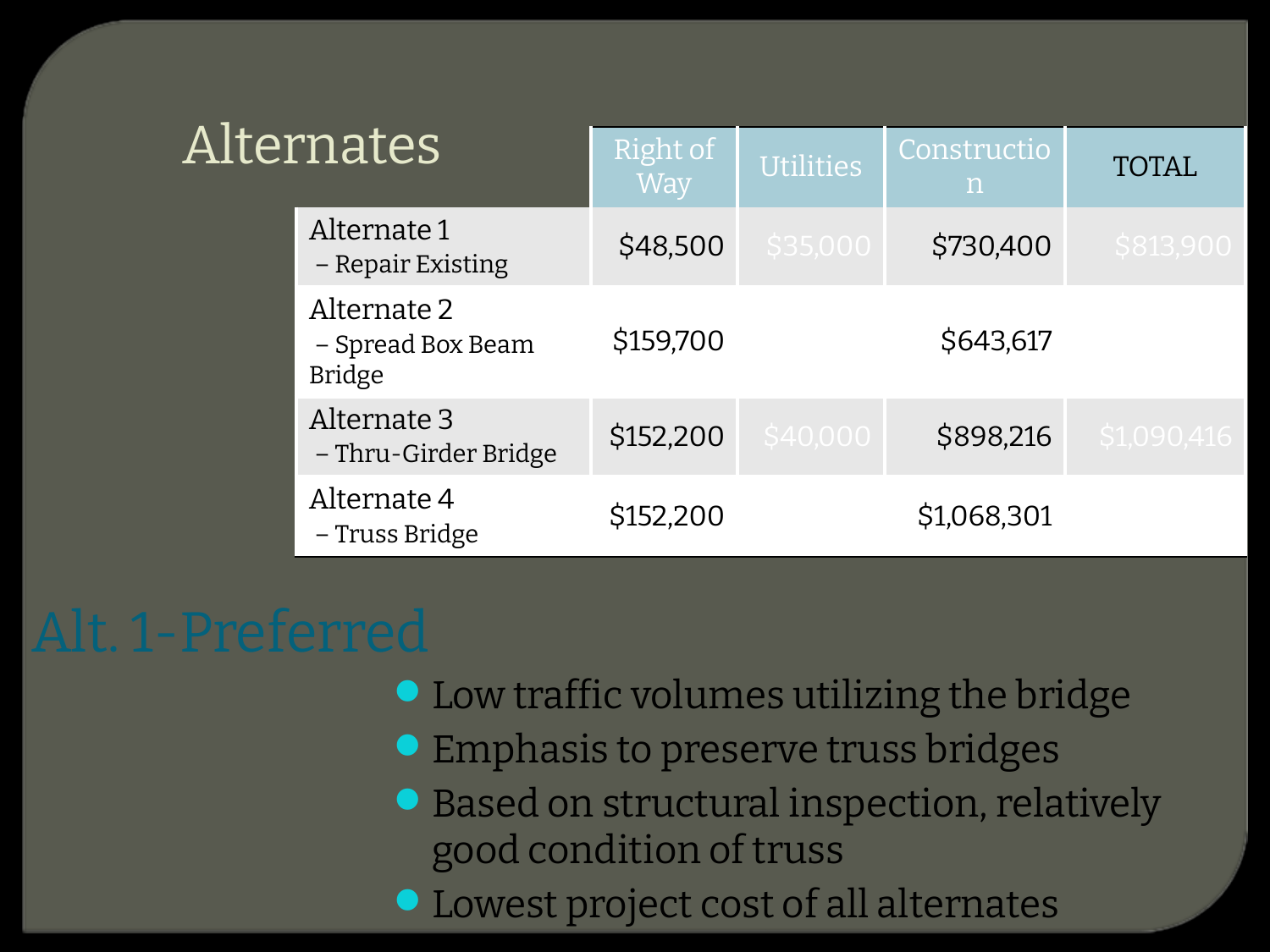

# Alternates
|  | Right of Way | Utilities | Construction | TOTAL |
| --- | --- | --- | --- | --- |
| Alternate 1 – Repair Existing | $48,500 | $35,000 | $730,400 | $813,900 |
| Alternate 2 – Spread Box Beam Bridge | $159,700 | $45,000 | $643,617 | $848,317 |
| Alternate 3 – Thru-Girder Bridge | $152,200 | $40,000 | $898,216 | $1,090,416 |
| Alternate 4 – Truss Bridge | $152,200 | $40,000 | $1,068,301 | $1,260,501 |

Alt. 1-Preferred
Low traffic volumes utilizing the bridge
Emphasis to preserve truss bridges
Based on structural inspection, relatively good condition of truss
Lowest project cost of all alternates